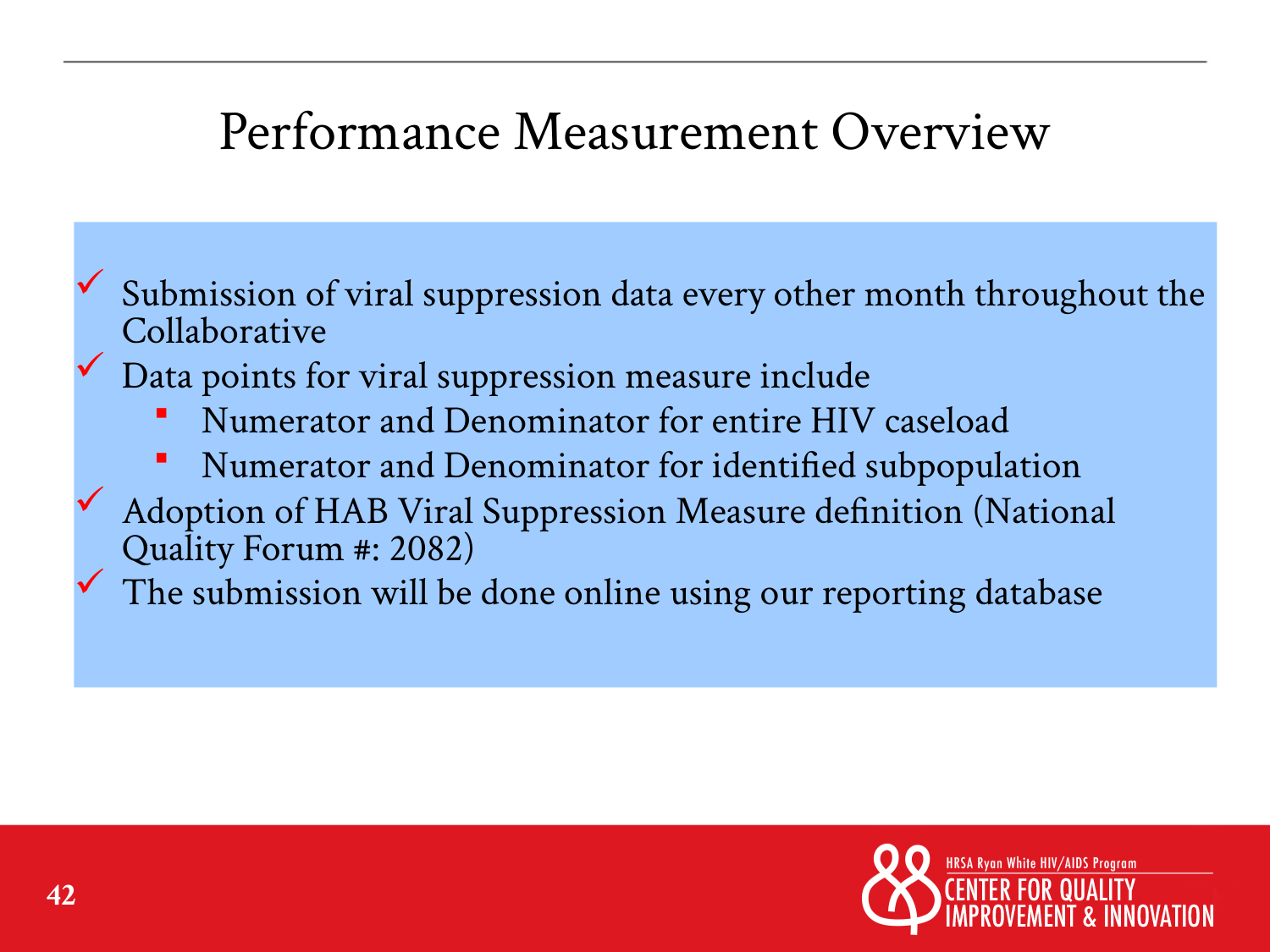

# Performance Measurement Overview

Submission of viral suppression data every other month throughout the Collaborative
Data points for viral suppression measure include
Numerator and Denominator for entire HIV caseload
Numerator and Denominator for identified subpopulation
Adoption of HAB Viral Suppression Measure definition (National Quality Forum #: 2082)
The submission will be done online using our reporting database